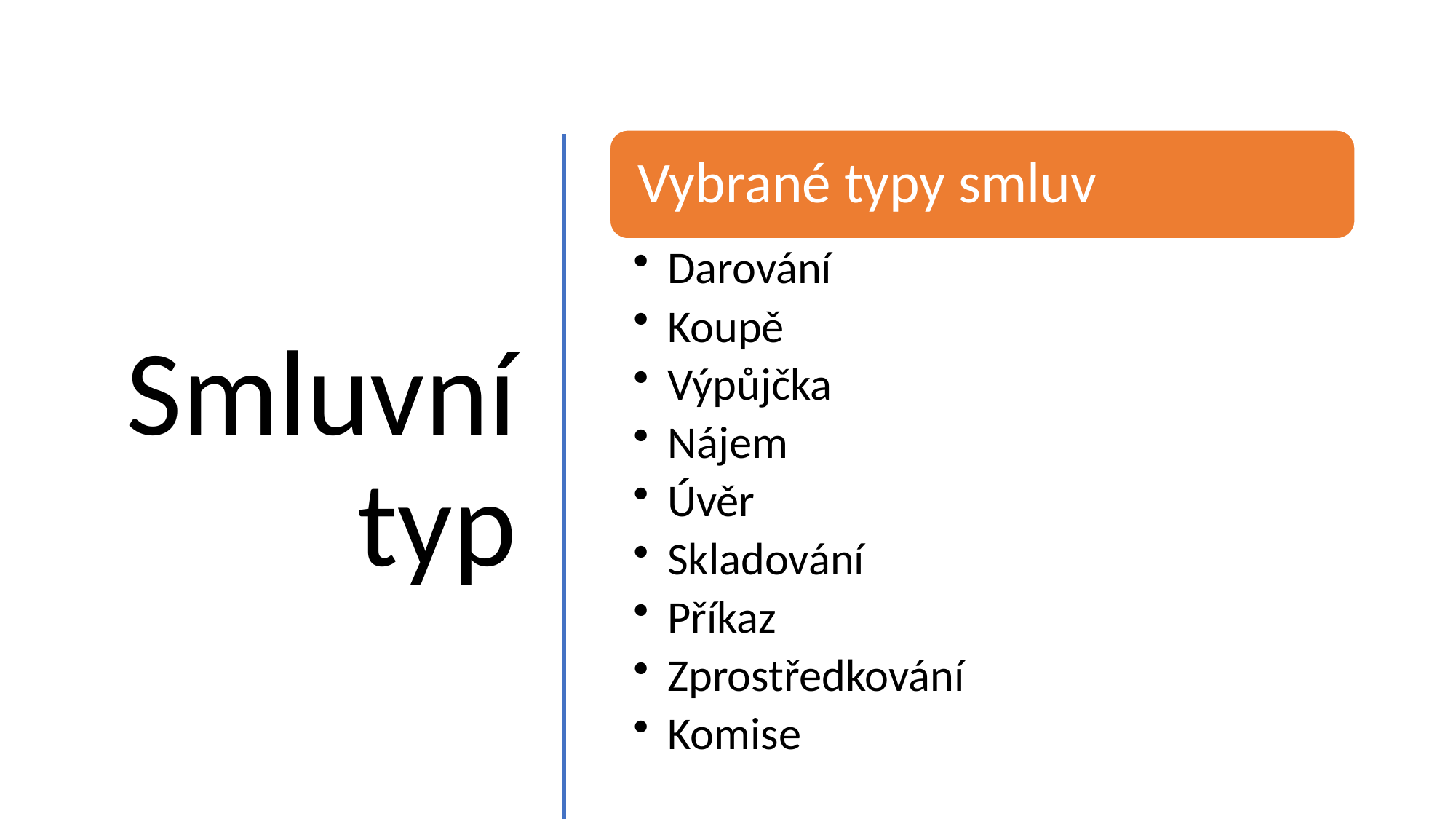

# Smluvní typ
Vybrané typy smluv
Darování
Koupě
Výpůjčka
Nájem
Úvěr
Skladování
Příkaz
Zprostředkování
Komise